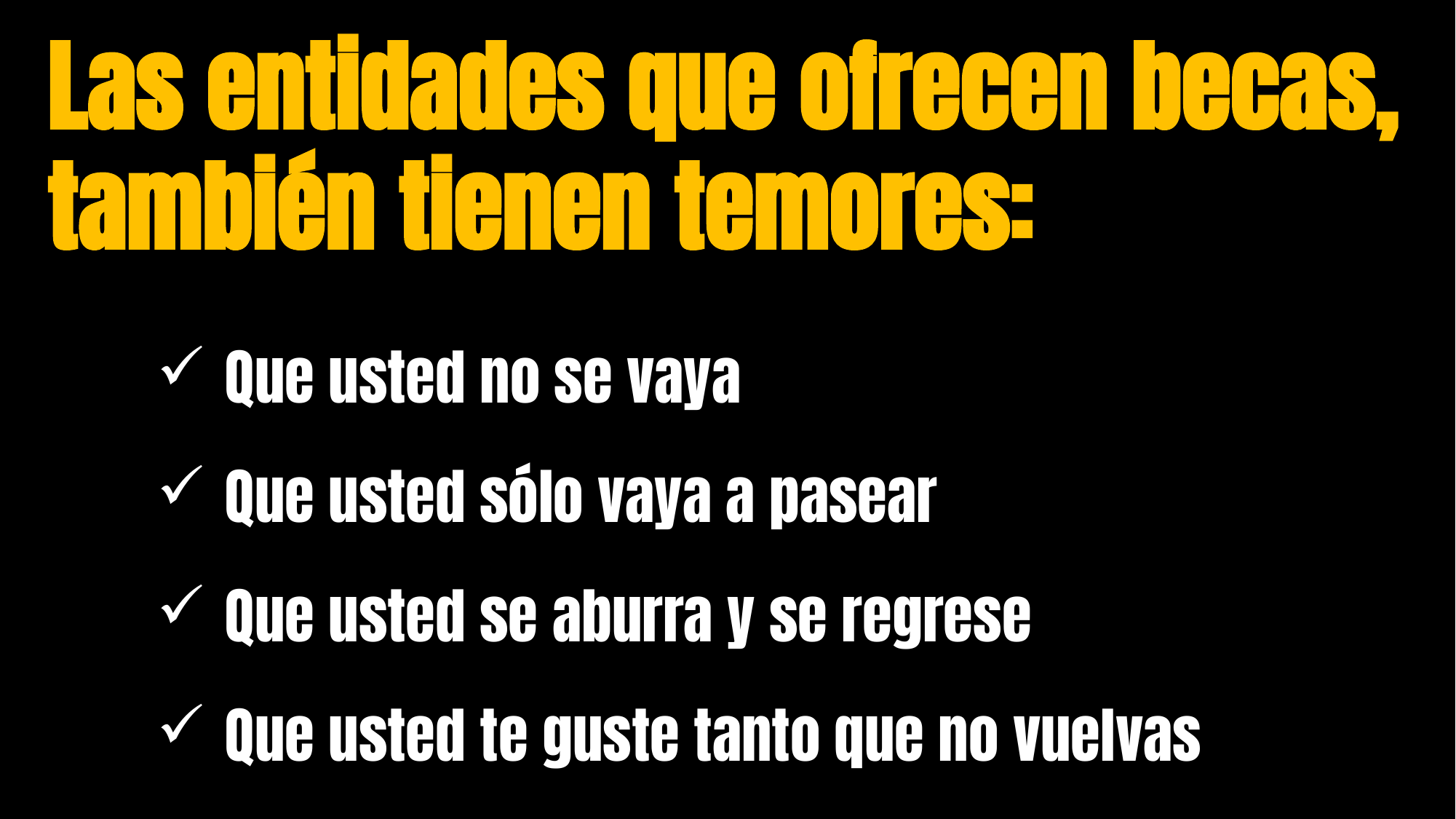

Las entidades que ofrecen becas, también tienen temores:
Que usted no se vaya
Que usted sólo vaya a pasear
Que usted se aburra y se regrese
Que usted te guste tanto que no vuelvas